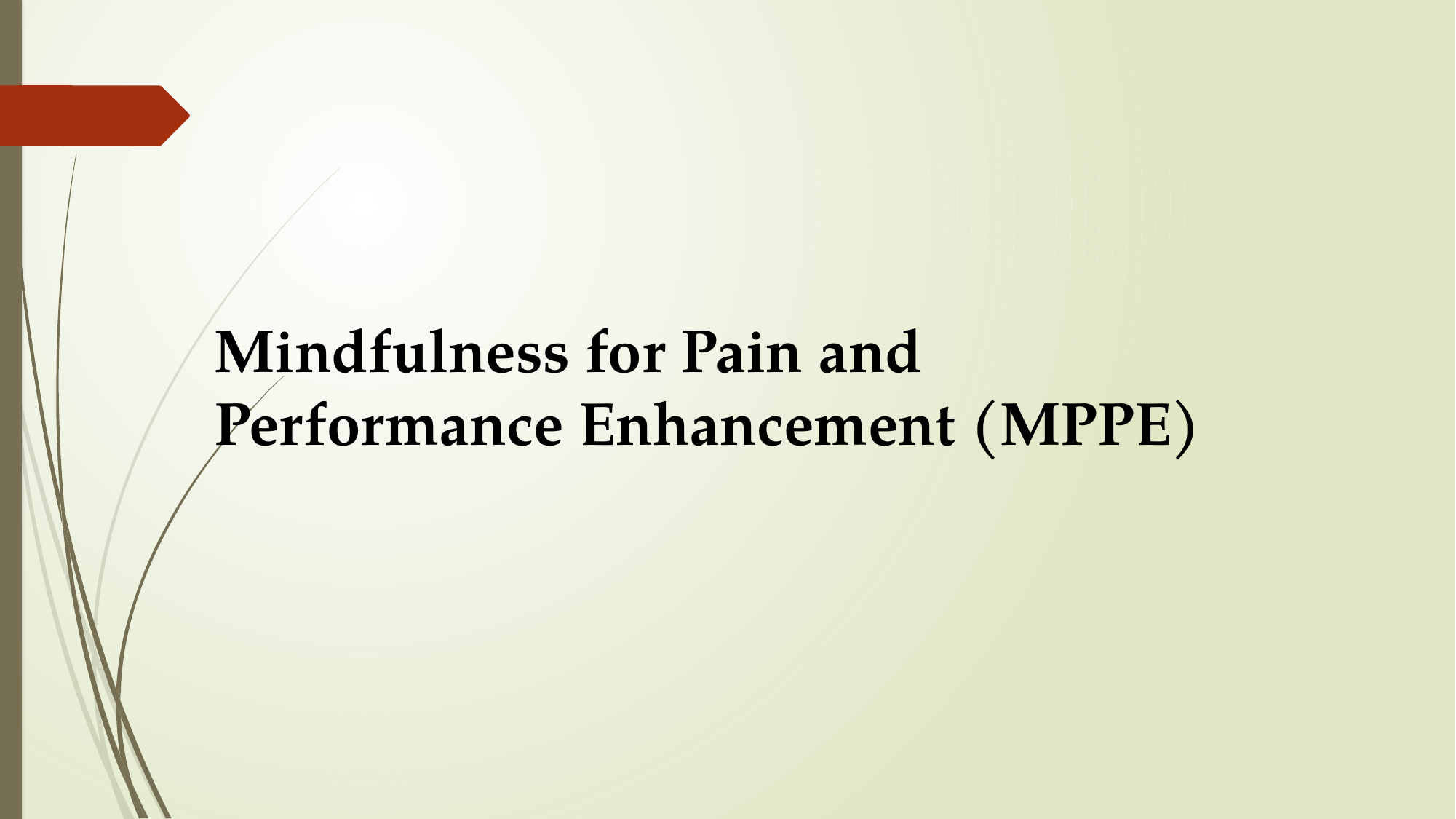

Mindfulness for Pain and Performance Enhancement (MPPE)